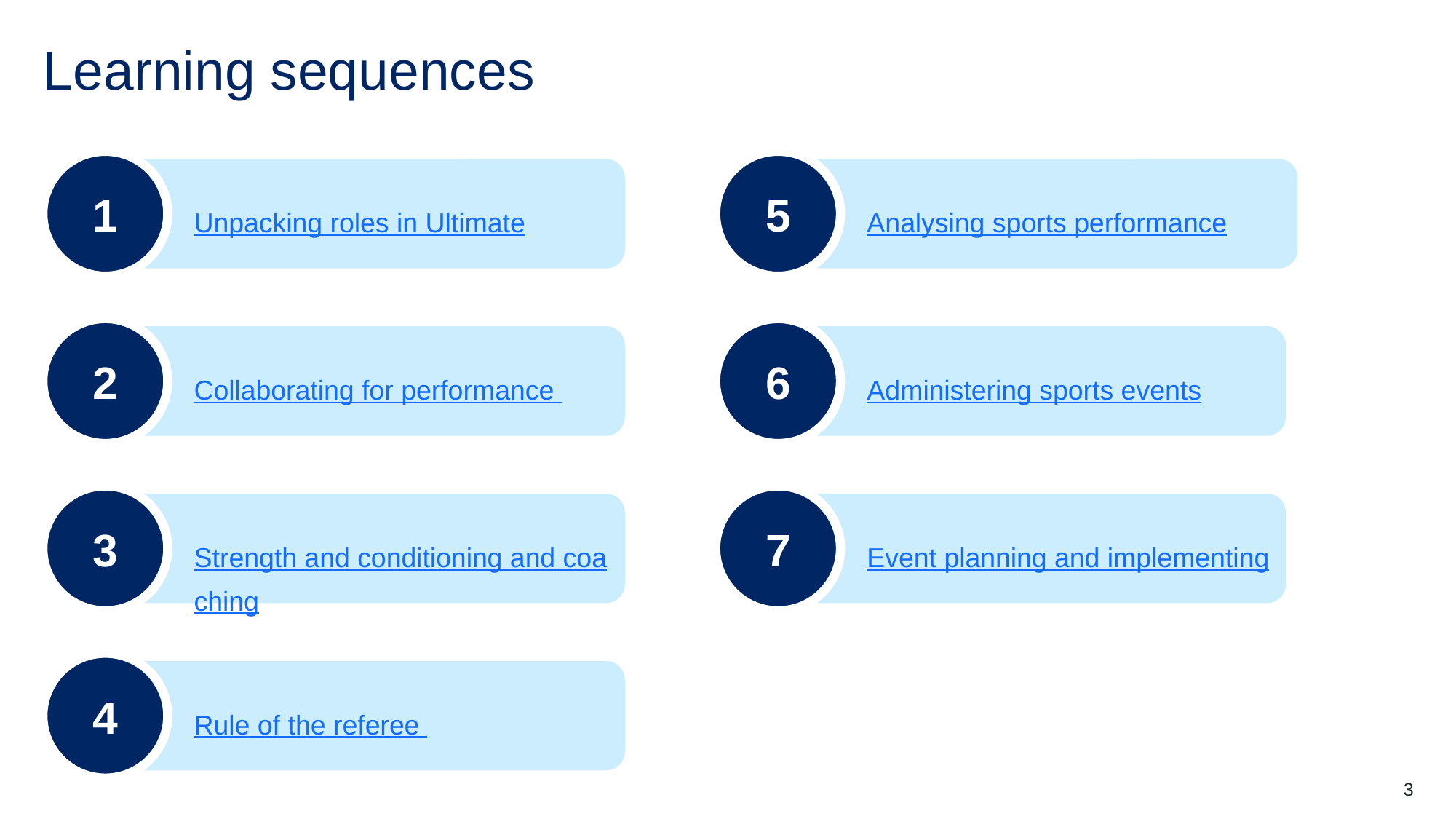

# Learning sequences
1
Unpacking roles in Ultimate
5
Analysing sports performance
2
Collaborating for performance
6
Administering sports events
3
Strength and conditioning and coaching
7
Event planning and implementing
4
Rule of the referee
3